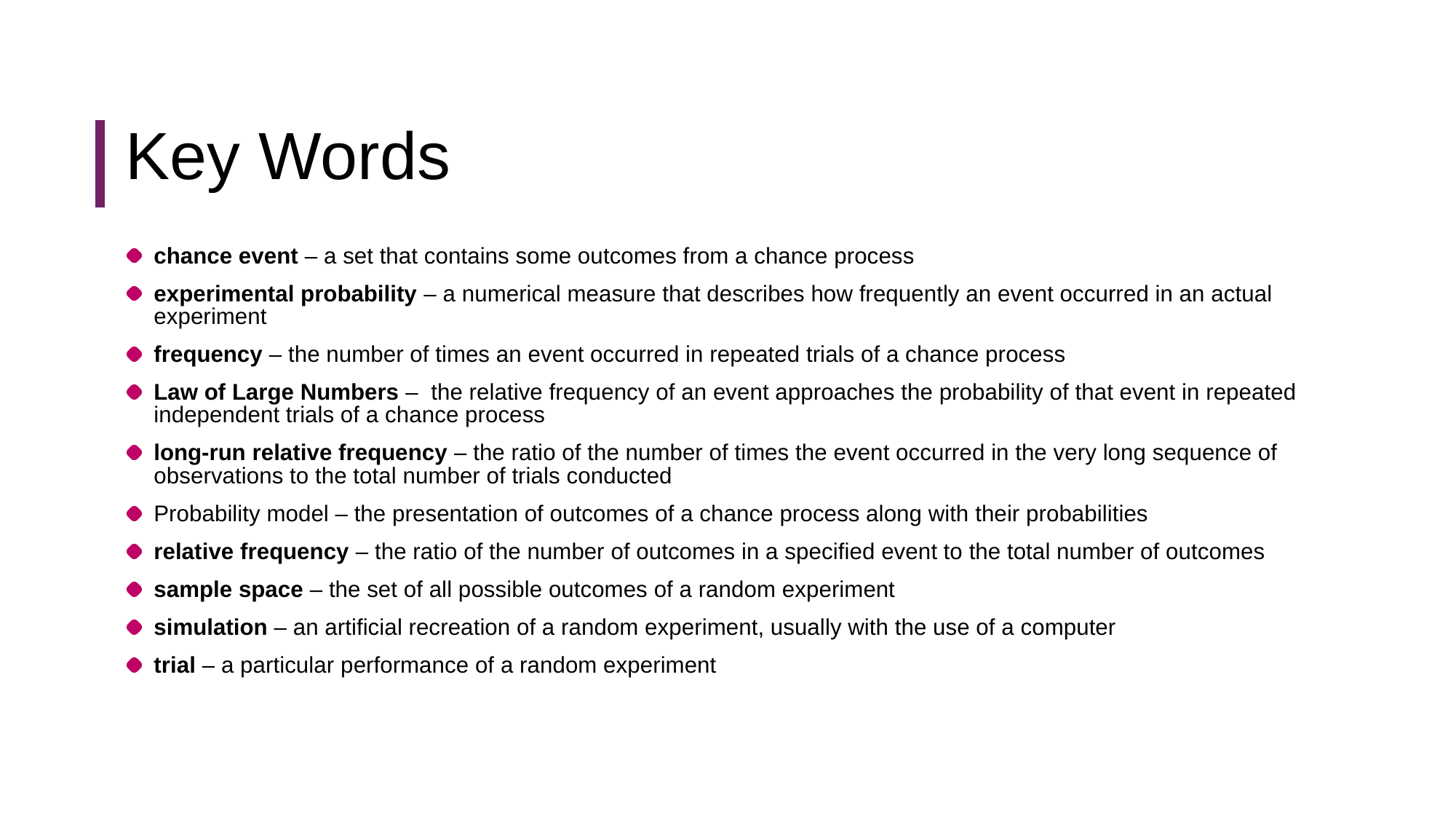

# Key Words
chance event – a set that contains some outcomes from a chance process
experimental probability – a numerical measure that describes how frequently an event occurred in an actual experiment
frequency – the number of times an event occurred in repeated trials of a chance process
Law of Large Numbers –  the relative frequency of an event approaches the probability of that event in repeated independent trials of a chance process
long-run relative frequency – the ratio of the number of times the event occurred in the very long sequence of observations to the total number of trials conducted
Probability model – the presentation of outcomes of a chance process along with their probabilities
relative frequency – the ratio of the number of outcomes in a specified event to the total number of outcomes
sample space – the set of all possible outcomes of a random experiment
simulation – an artificial recreation of a random experiment, usually with the use of a computer
trial – a particular performance of a random experiment